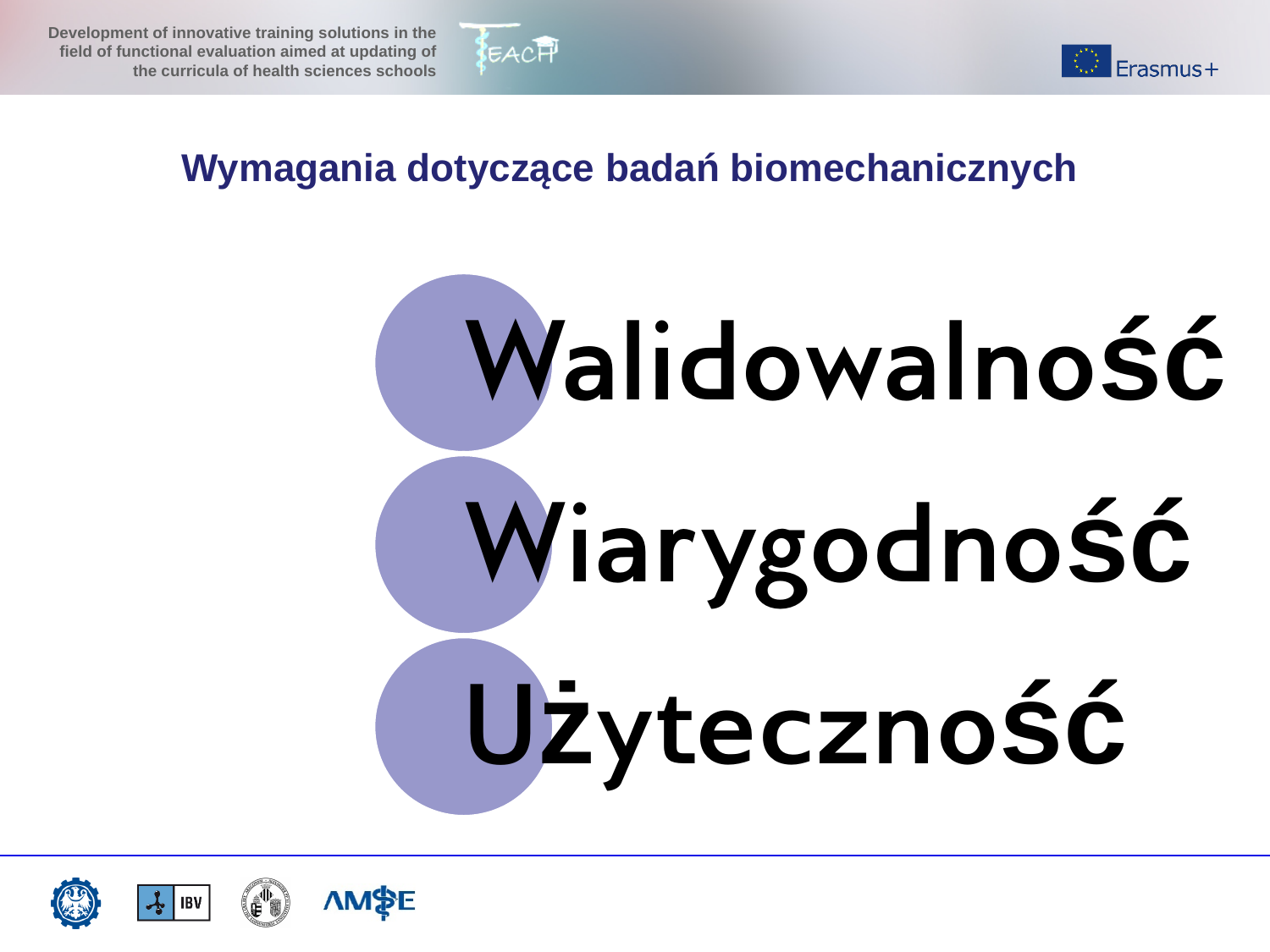

Wymagania dotyczące badań biomechanicznych
Walidowalność
Wiarygodność
Użyteczność